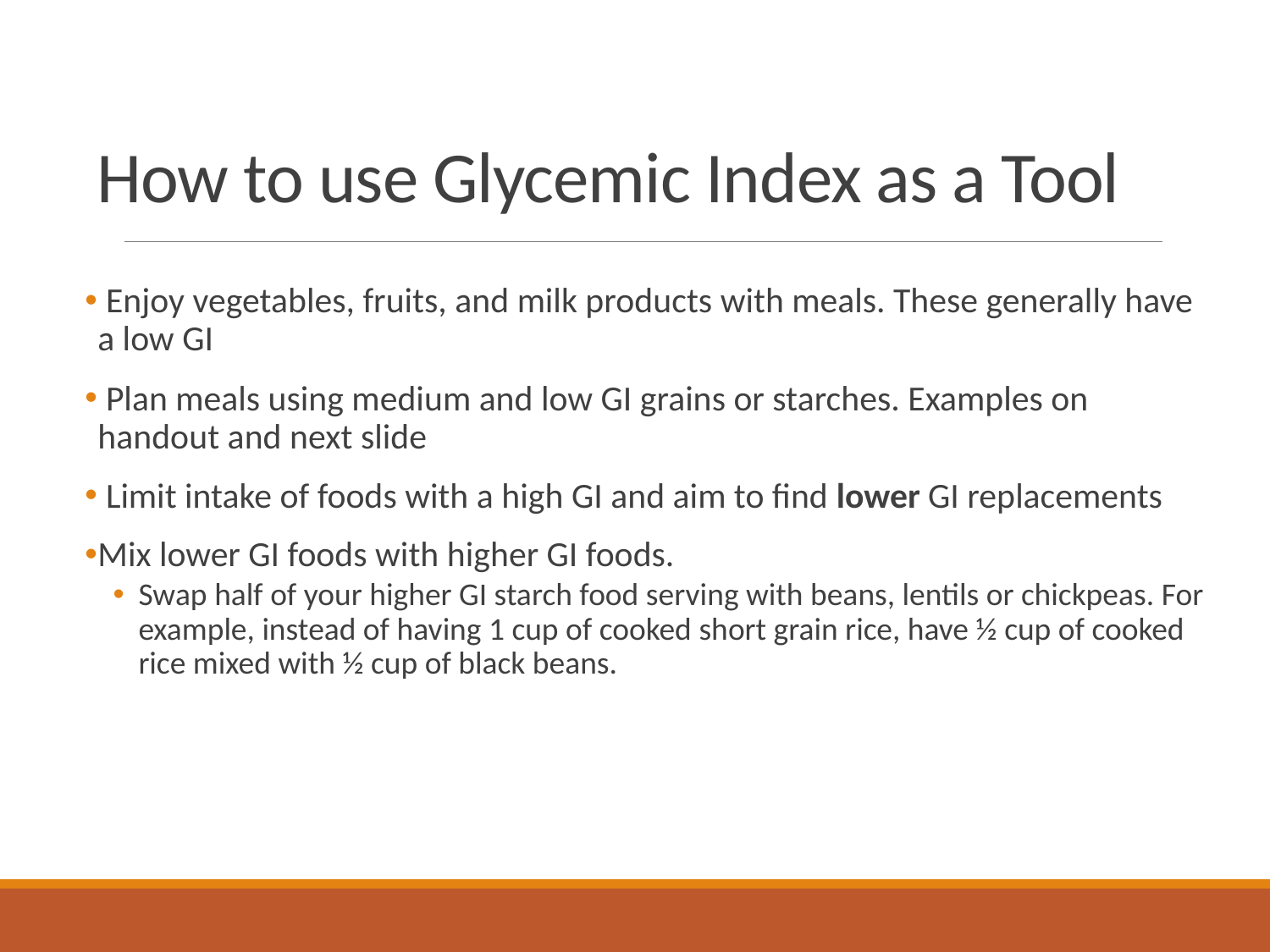

# How to use Glycemic Index as a Tool
 Enjoy vegetables, fruits, and milk products with meals. These generally have a low GI
 Plan meals using medium and low GI grains or starches. Examples on handout and next slide
 Limit intake of foods with a high GI and aim to find lower GI replacements
Mix lower GI foods with higher GI foods.
Swap half of your higher GI starch food serving with beans, lentils or chickpeas. For example, instead of having 1 cup of cooked short grain rice, have ½ cup of cooked rice mixed with ½ cup of black beans.